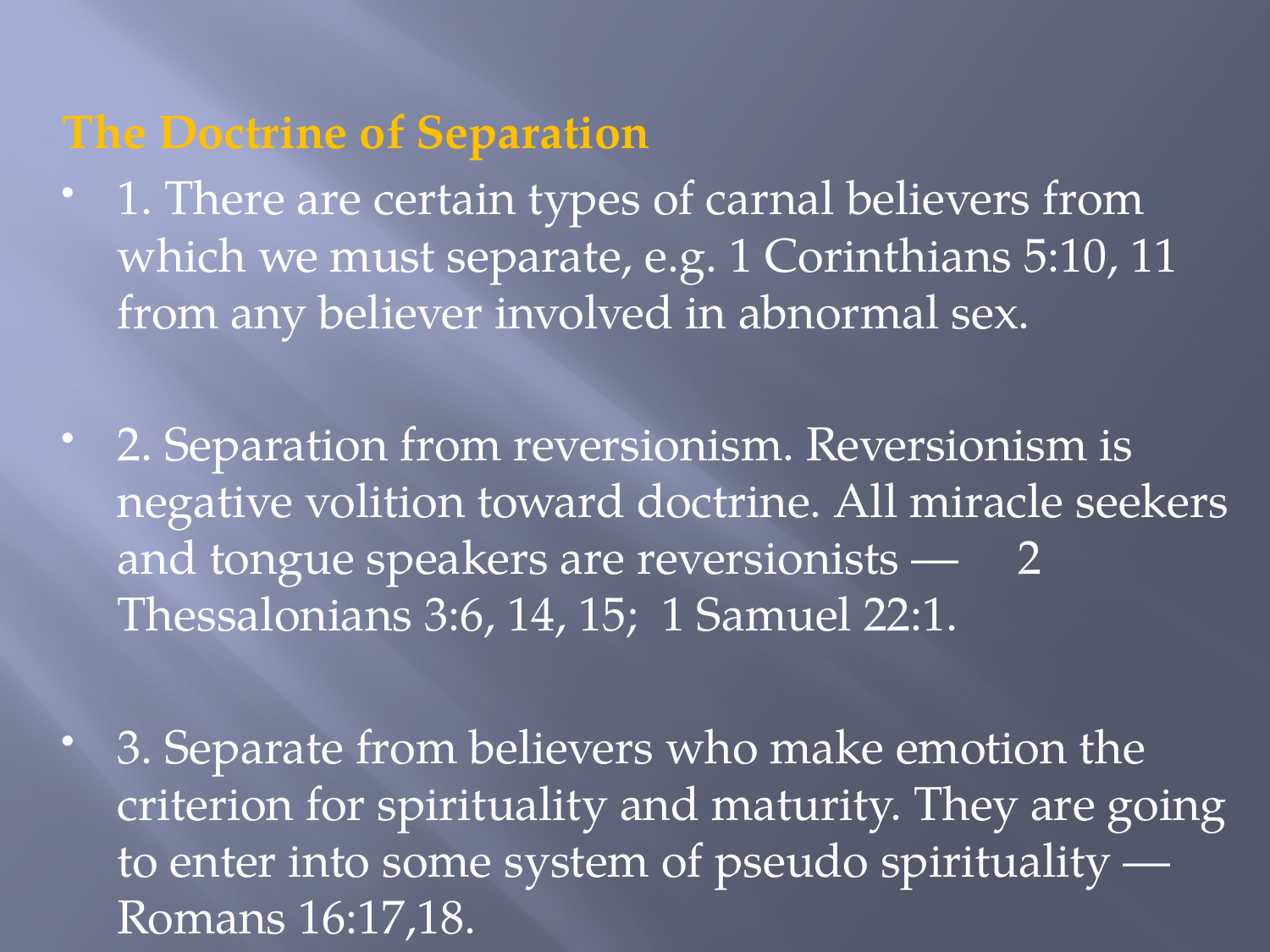

The Doctrine of Separation
1. There are certain types of carnal believers from which we must separate, e.g. 1 Corinthians 5:10, 11  from any believer involved in abnormal sex.

2. Separation from reversionism. Reversionism is negative volition toward doctrine. All miracle seekers and tongue speakers are reversionists —     2 Thessalonians 3:6, 14, 15;  1 Samuel 22:1.

3. Separate from believers who make emotion the criterion for spirituality and maturity. They are going to enter into some system of pseudo spirituality — Romans 16:17,18.